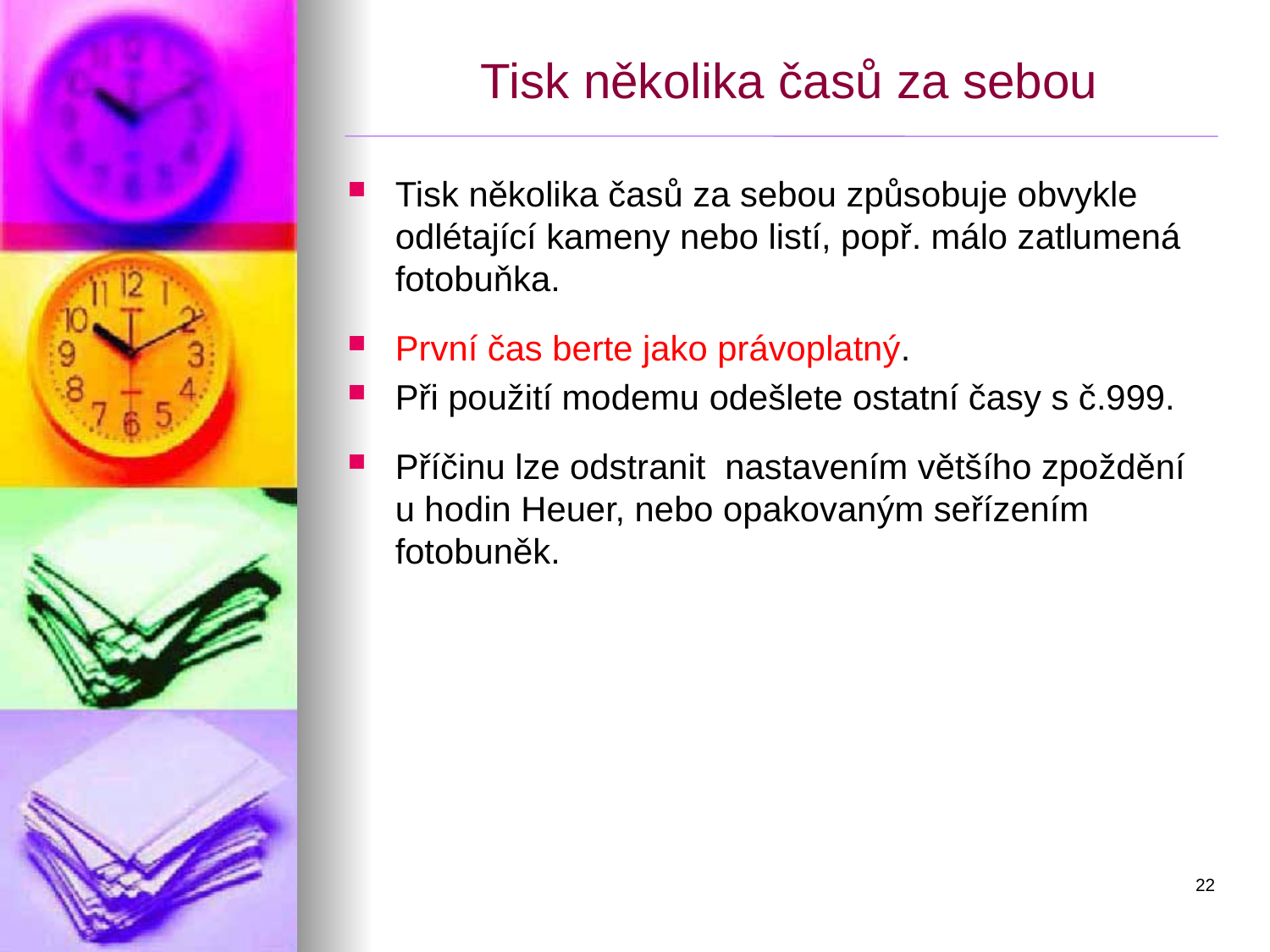

# Tisk několika časů za sebou

Tisk několika časů za sebou způsobuje obvykle odlétající kameny nebo listí, popř. málo zatlumená fotobuňka.

První čas berte jako právoplatný.
Při použití modemu odešlete ostatní časy s č.999.

Příčinu lze odstranit  nastavením většího zpoždění u hodin Heuer, nebo opakovaným seřízením fotobuněk.

22